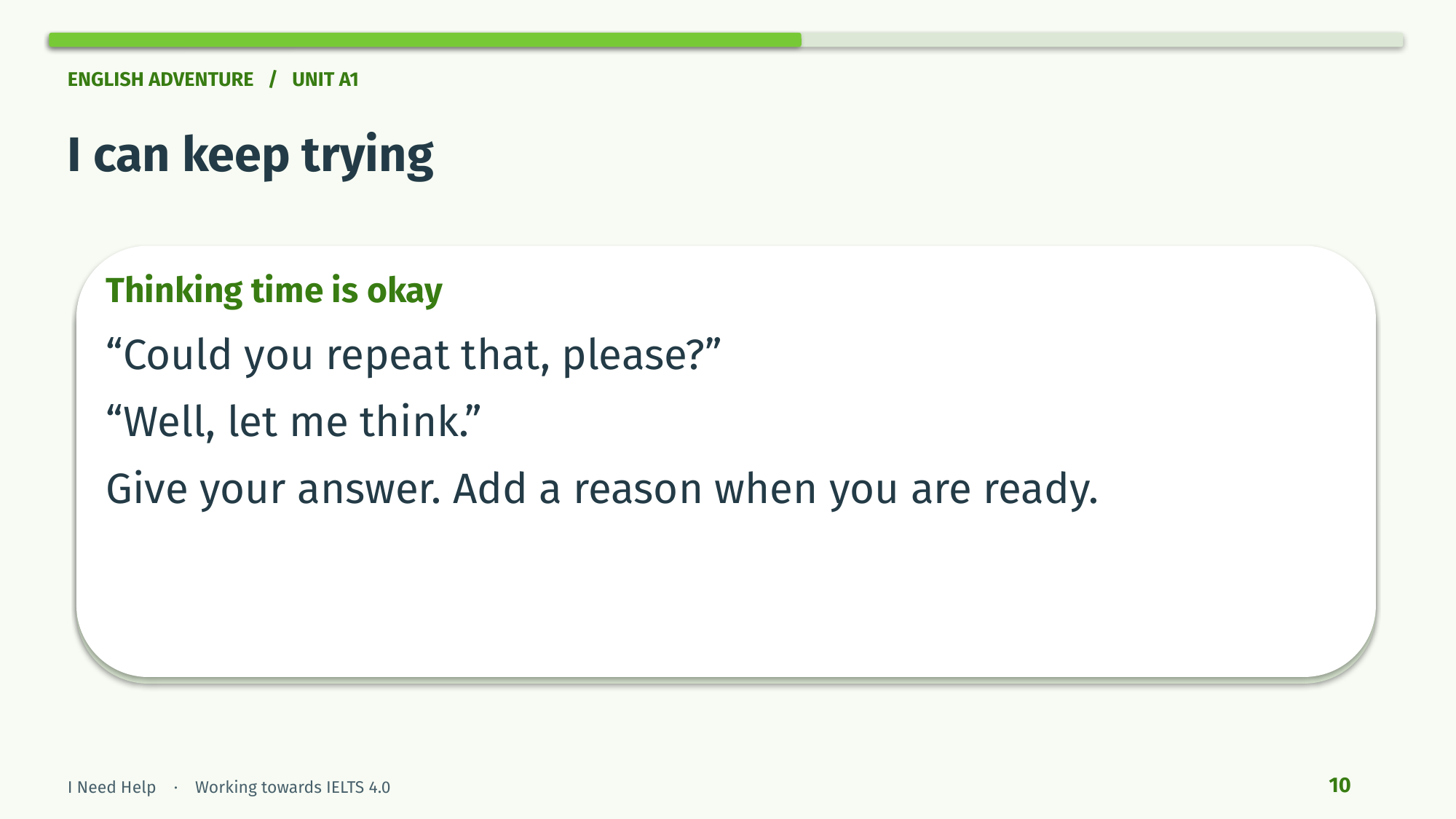

ENGLISH ADVENTURE   /   UNIT A1
I can keep trying

Thinking time is okay
“Could you repeat that, please?”
“Well, let me think.”
Give your answer. Add a reason when you are ready.
10
I Need Help    ·    Working towards IELTS 4.0